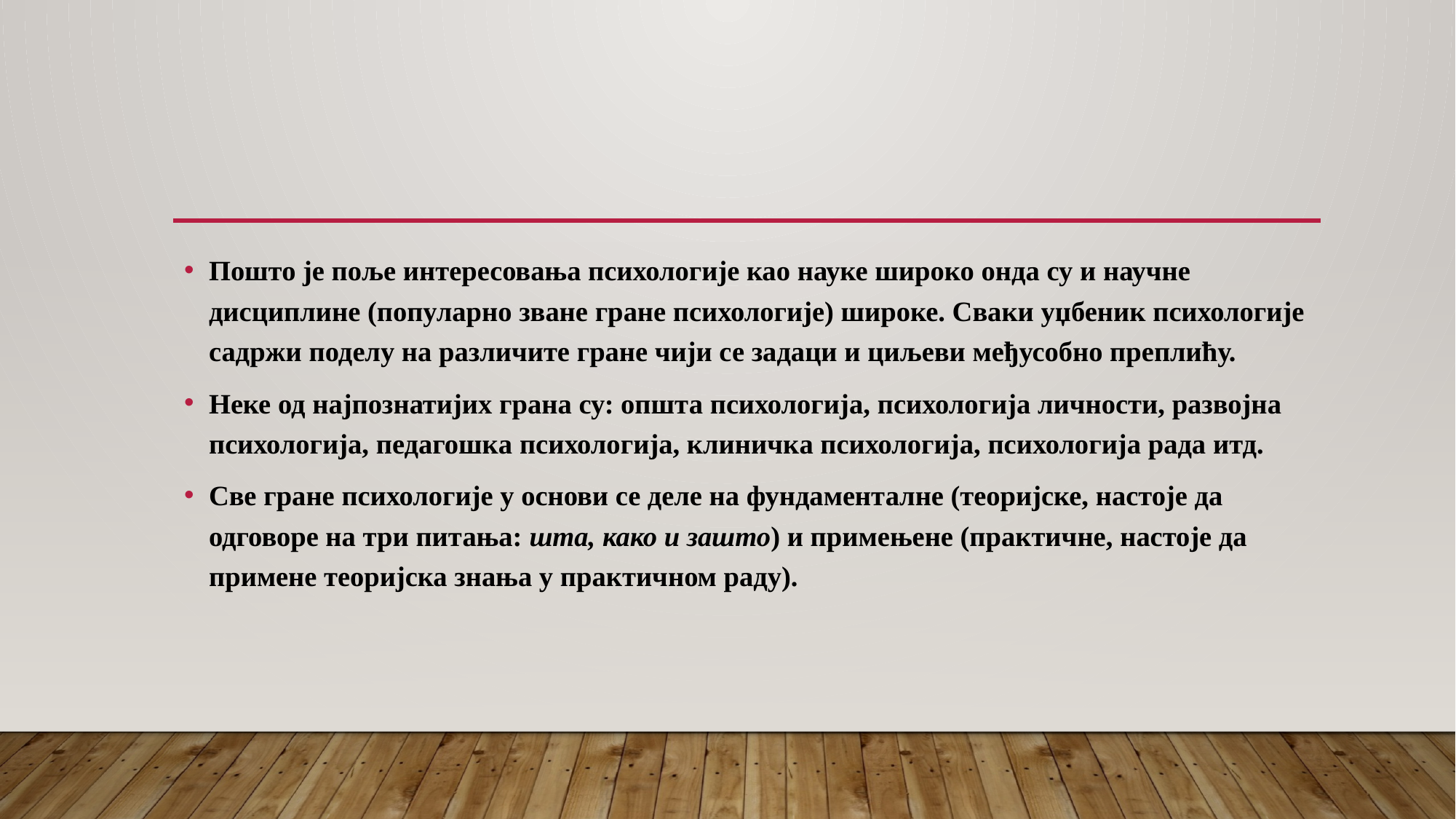

#
Пошто је поље интересовања психологије као науке широко онда су и научне дисциплине (популарно зване гране психологије) широке. Сваки уџбеник психологије садржи поделу на различите гране чији се задаци и циљеви међусобно преплићу.
Неке од најпознатијих грана су: општа психологија, психологија личности, развојна психологија, педагошка психологија, клиничка психологија, психологија рада итд.
Све гране психологије у основи се деле на фундаменталне (теоријске, настоје да одговоре на три питања: шта, како и зашто) и примењене (практичне, настоје да примене теоријска знања у практичном раду).